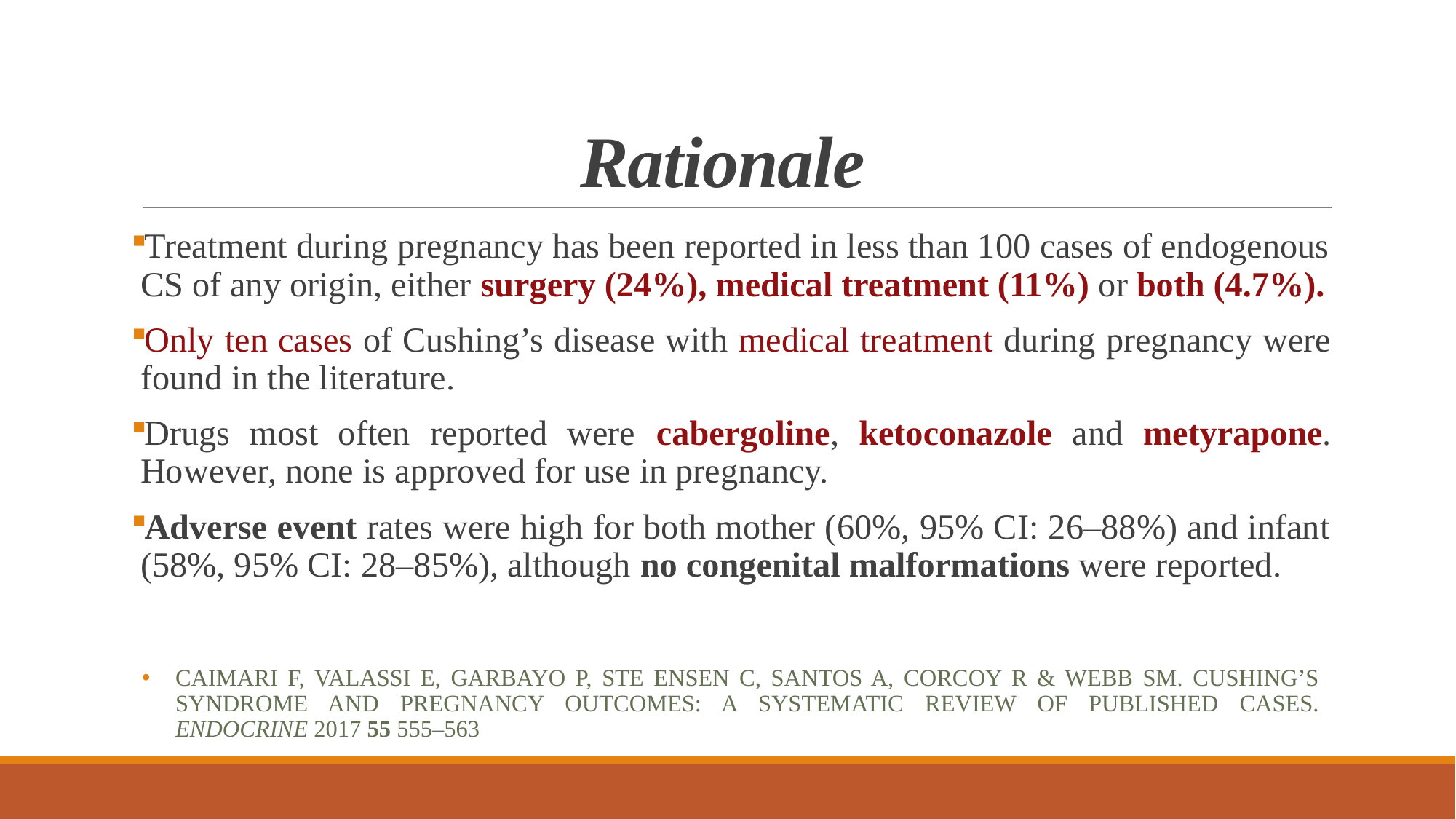

# Rationale
Treatment during pregnancy has been reported in less than 100 cases of endogenous CS of any origin, either surgery (24%), medical treatment (11%) or both (4.7%).
Only ten cases of Cushing’s disease with medical treatment during pregnancy were found in the literature.
Drugs most often reported were cabergoline, ketoconazole and metyrapone. However, none is approved for use in pregnancy.
Adverse event rates were high for both mother (60%, 95% CI: 26–88%) and infant (58%, 95% CI: 28–85%), although no congenital malformations were reported.
Caimari F, Valassi E, Garbayo P, Ste ensen C, Santos A, Corcoy R & Webb SM. Cushing’s syndrome and pregnancy outcomes: a systematic review of published cases. Endocrine 2017 55 555–563